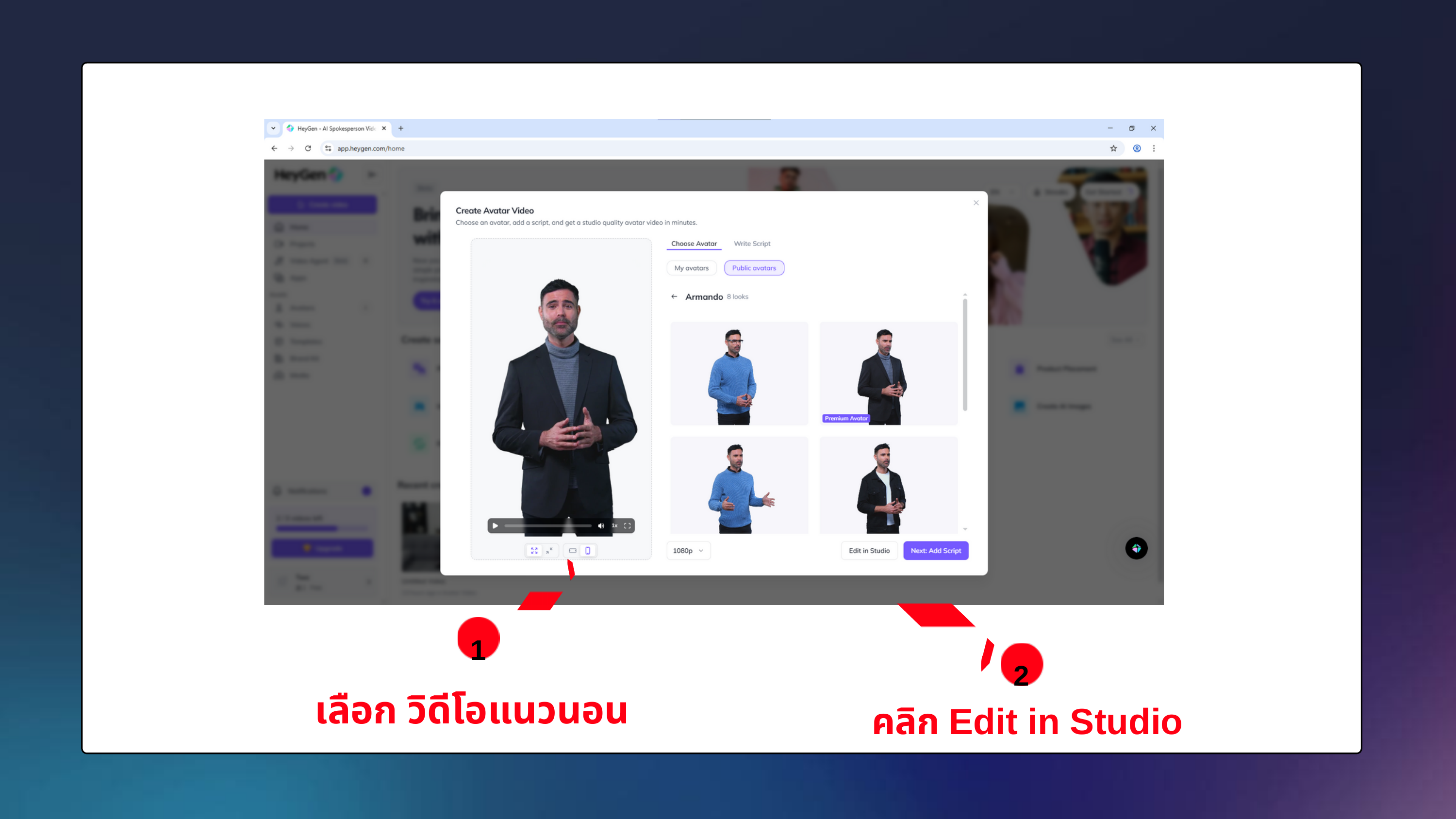

1

 2
เลือก วิดีโอแนวนอน
คลิก Edit in Studio